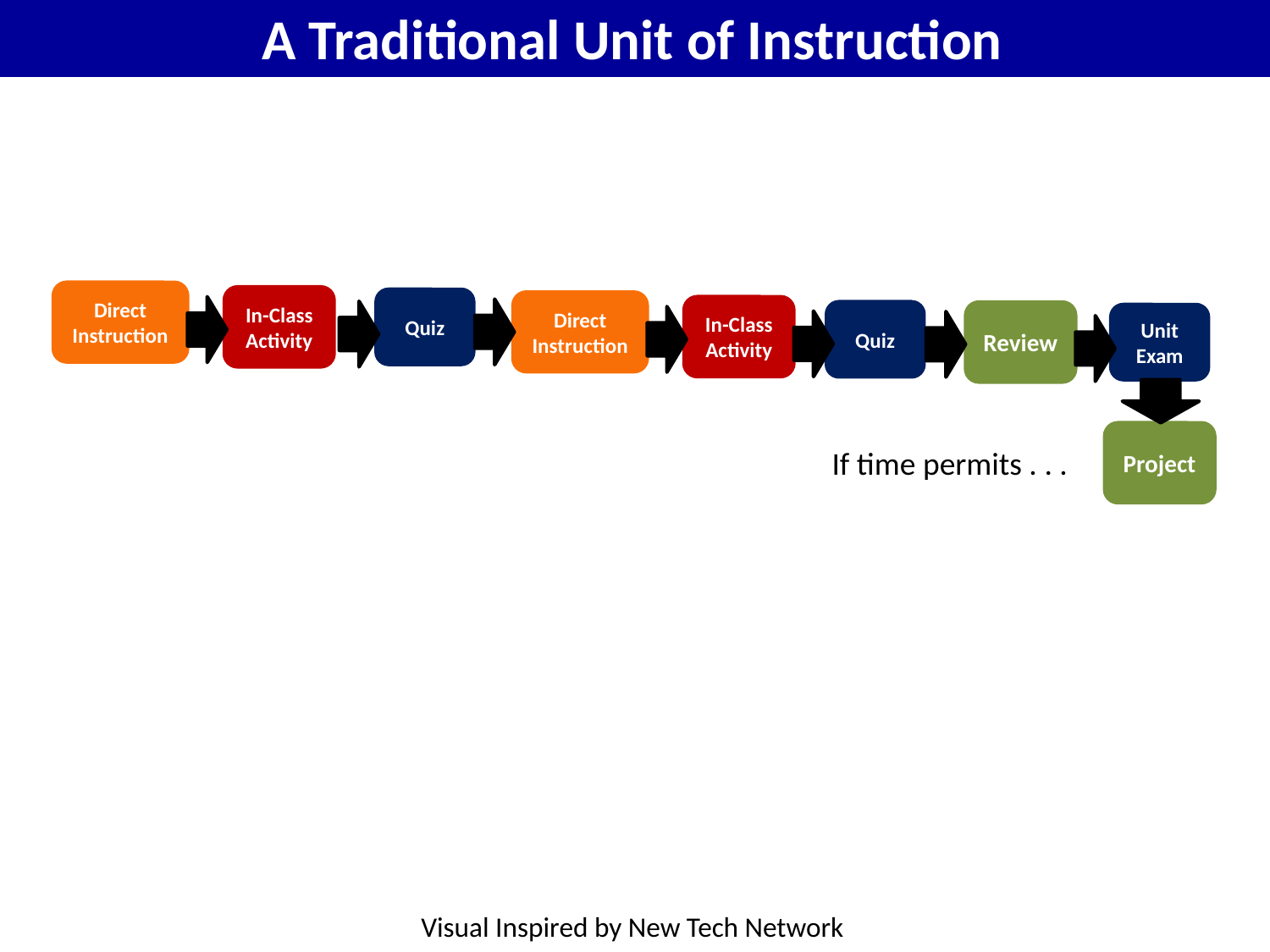

A Traditional Unit of Instruction
Direct Instruction
In-Class Activity
Quiz

Direct Instruction
In-Class Activity
Quiz

Review
Unit Exam

Project

If time permits . . .
Visual Inspired by New Tech Network